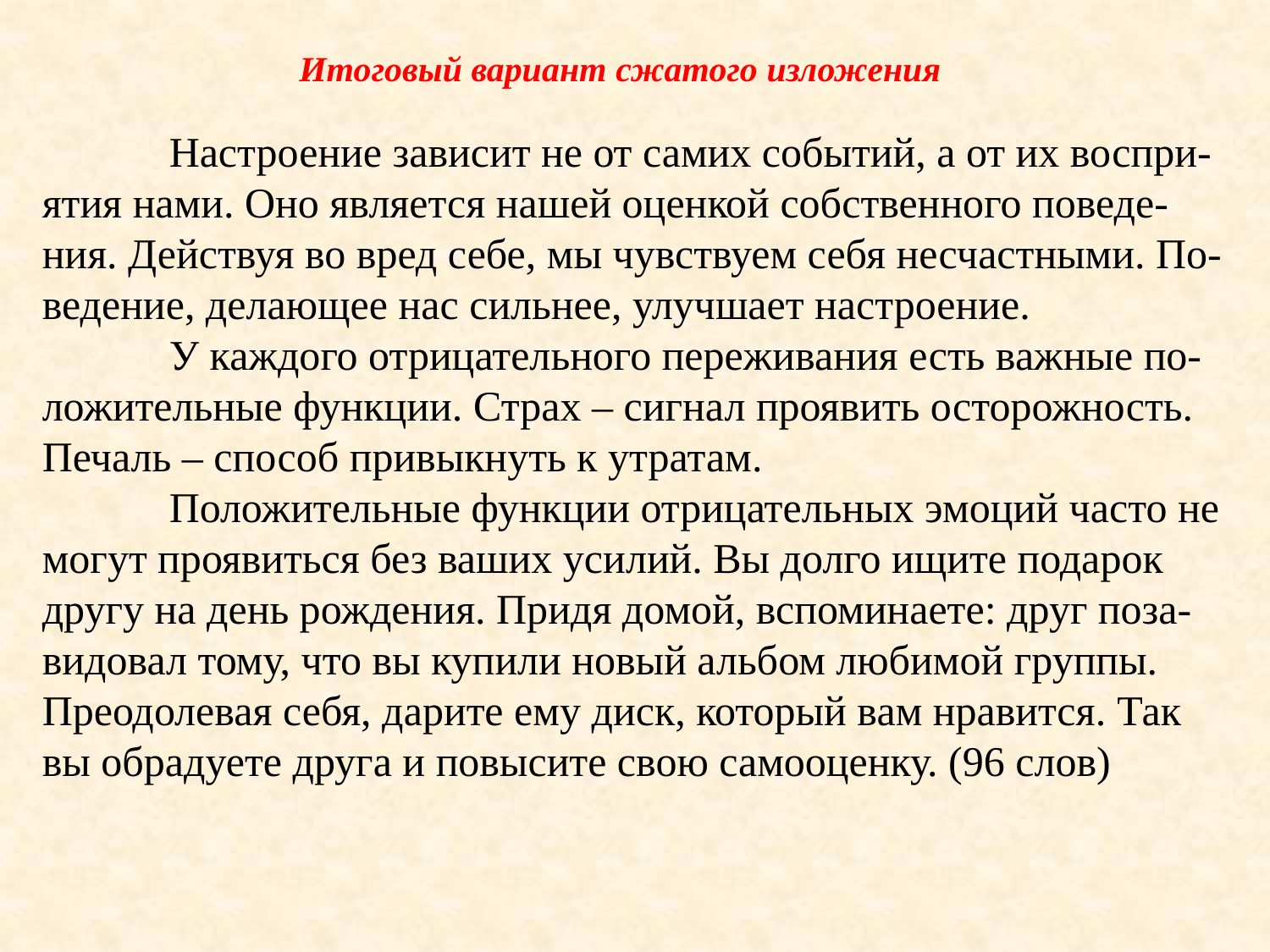

Итоговый вариант сжатого изложения
	Настроение зависит не от самих событий, а от их воспри-ятия нами. Оно является нашей оценкой собственного поведе-ния. Действуя во вред себе, мы чувствуем себя несчастными. По-ведение, делающее нас сильнее, улучшает настроение.
	У каждого отрицательного переживания есть важные по-ложительные функции. Страх – сигнал проявить осторожность. Печаль – способ привыкнуть к утратам.
	Положительные функции отрицательных эмоций часто не могут проявиться без ваших усилий. Вы долго ищите подарок другу на день рождения. Придя домой, вспоминаете: друг поза-видовал тому, что вы купили новый альбом любимой группы. Преодолевая себя, дарите ему диск, который вам нравится. Так вы обрадуете друга и повысите свою самооценку. (96 слов)